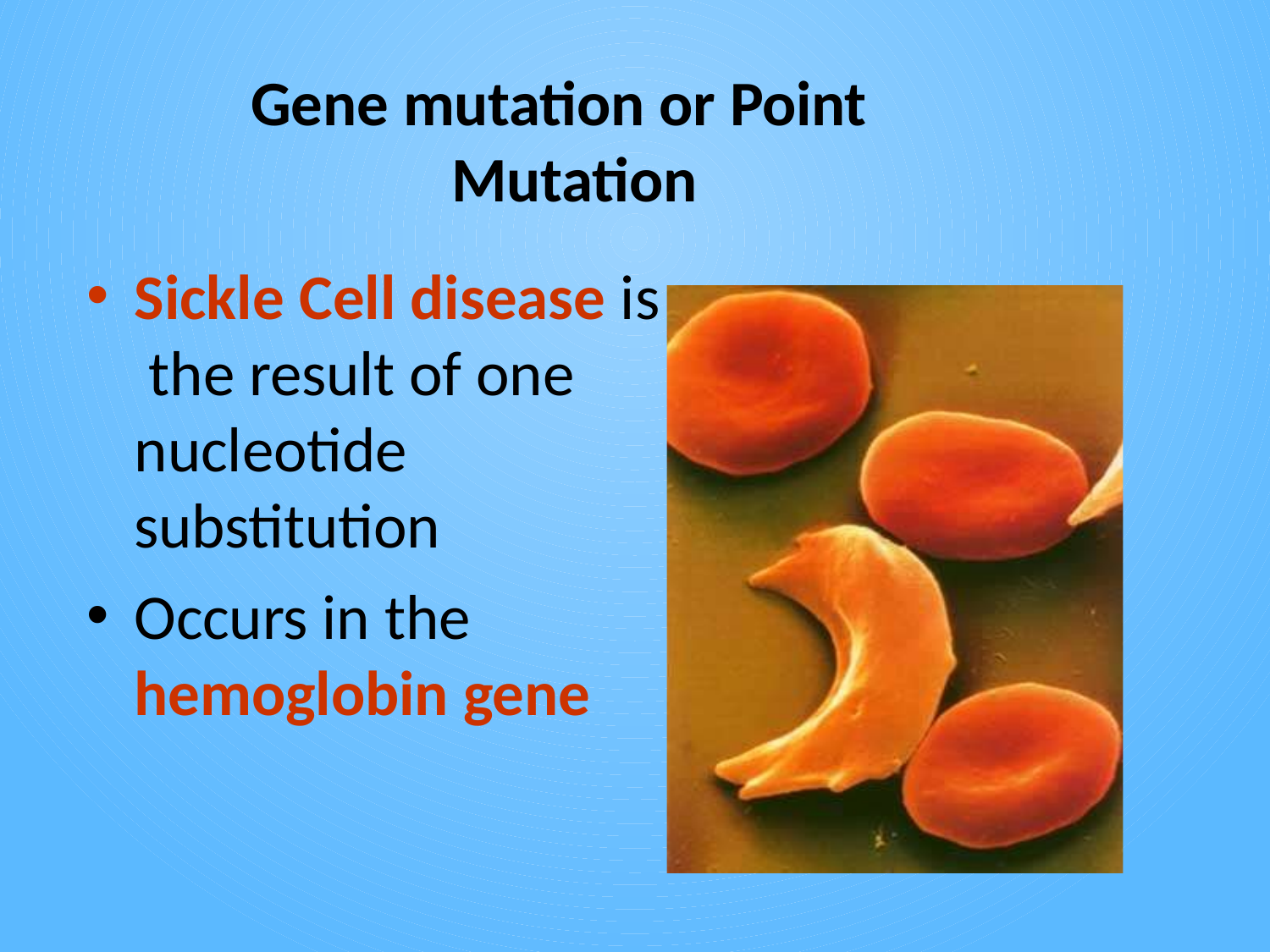

Gene mutation or Point  Mutation
Sickle Cell disease is  the result of one  nucleotide  substitution
Occurs in the
hemoglobin gene